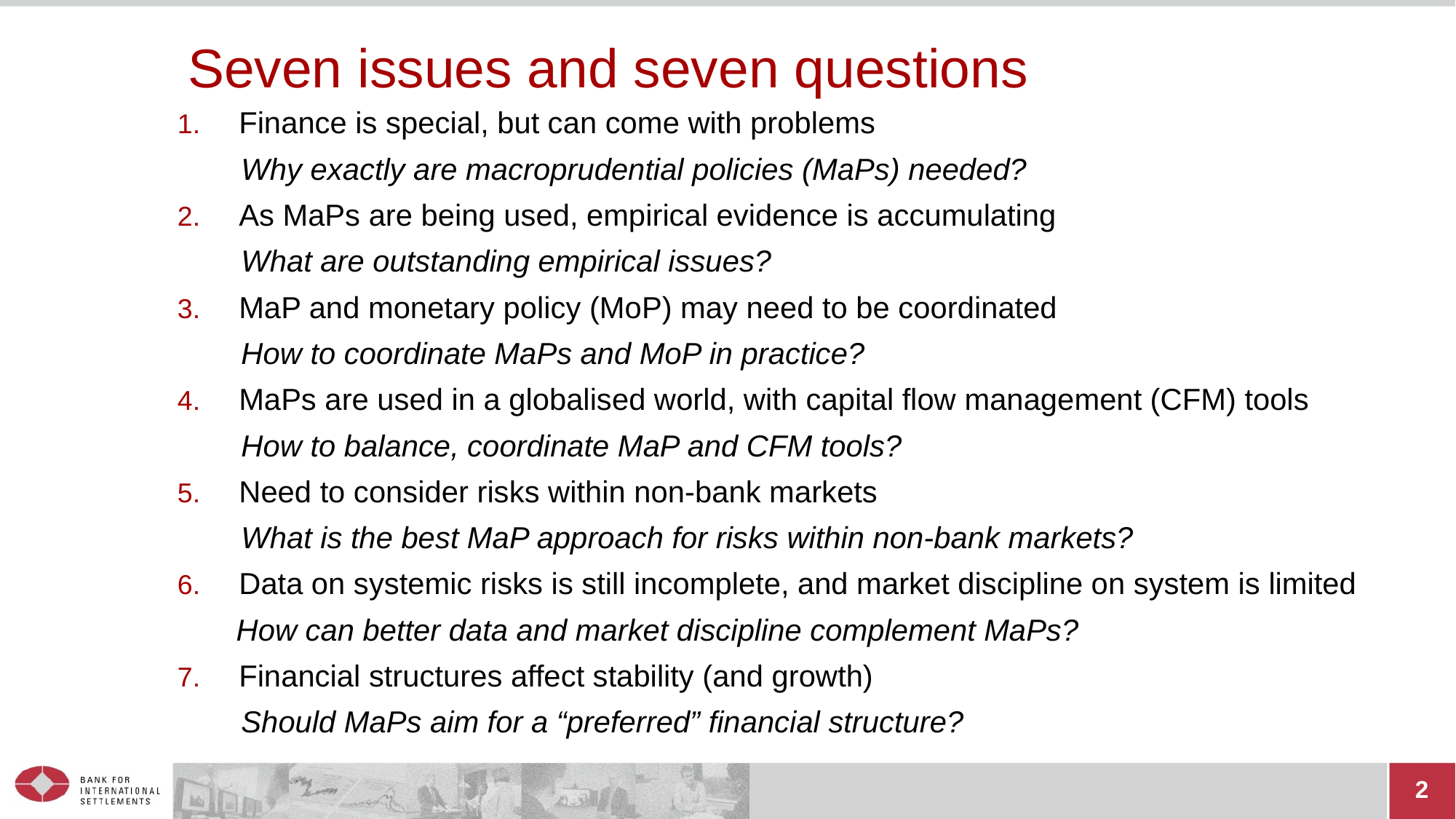

# Seven issues and seven questions
Finance is special, but can come with problems
Why exactly are macroprudential policies (MaPs) needed?
As MaPs are being used, empirical evidence is accumulating
What are outstanding empirical issues?
MaP and monetary policy (MoP) may need to be coordinated
How to coordinate MaPs and MoP in practice?
MaPs are used in a globalised world, with capital flow management (CFM) tools
How to balance, coordinate MaP and CFM tools?
Need to consider risks within non-bank markets
What is the best MaP approach for risks within non-bank markets?
Data on systemic risks is still incomplete, and market discipline on system is limited
       How can better data and market discipline complement MaPs?
Financial structures affect stability (and growth)
Should MaPs aim for a “preferred” financial structure?

2